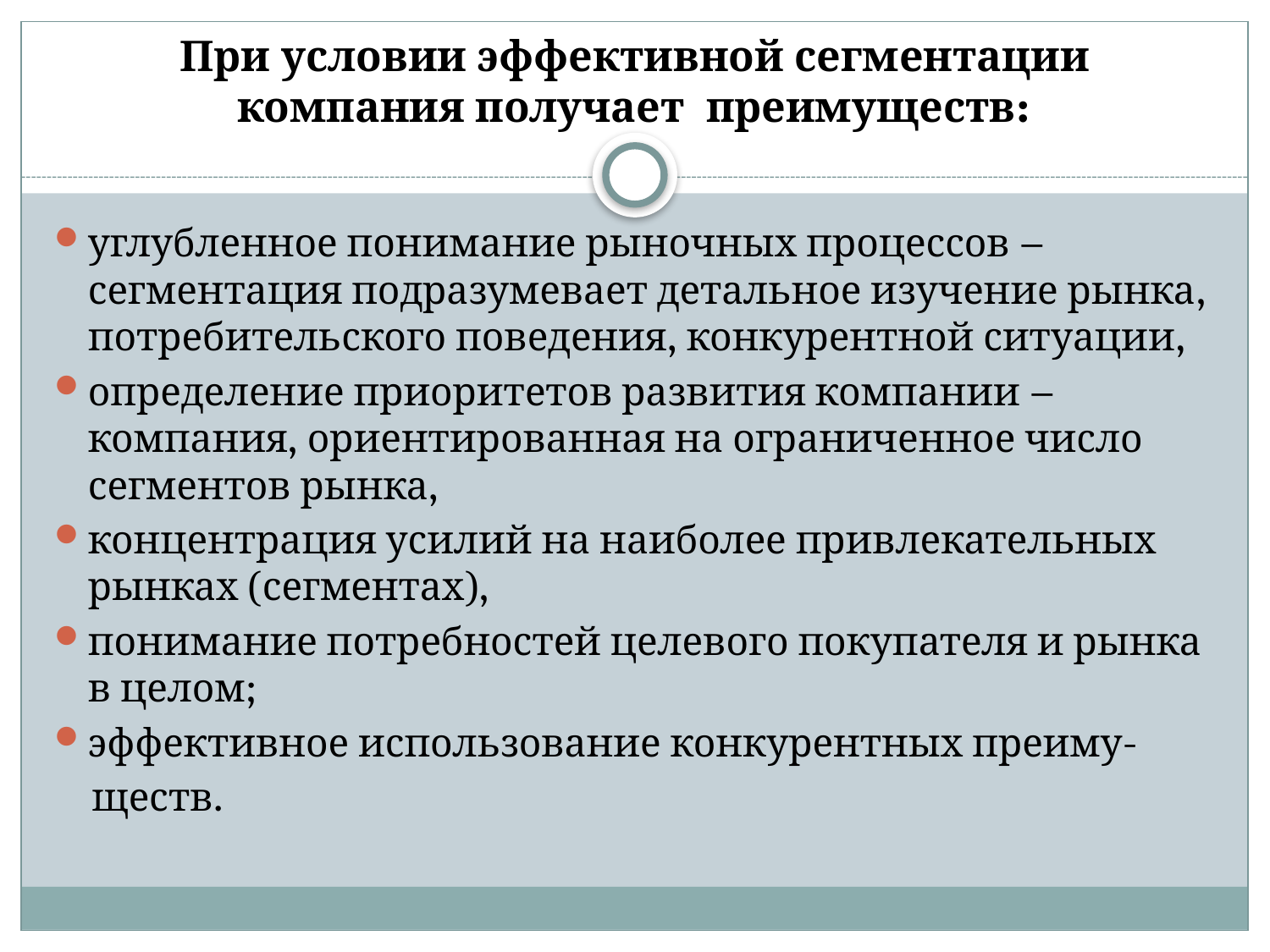

# При условии эффективной сегментации компания получает  преимуществ:
углубленное понимание рыночных процессов – сегментация подразумевает детальное изучение рынка, потребительского поведения, конкурентной ситуации,
определение приоритетов развития компании – компания, ориентированная на ограниченное число сегментов рынка,
концентрация усилий на наиболее привлекательных рынках (сегментах),
понимание потребностей целевого покупателя и рынка в целом;
эффективное использование конкурентных преиму-
    ществ.